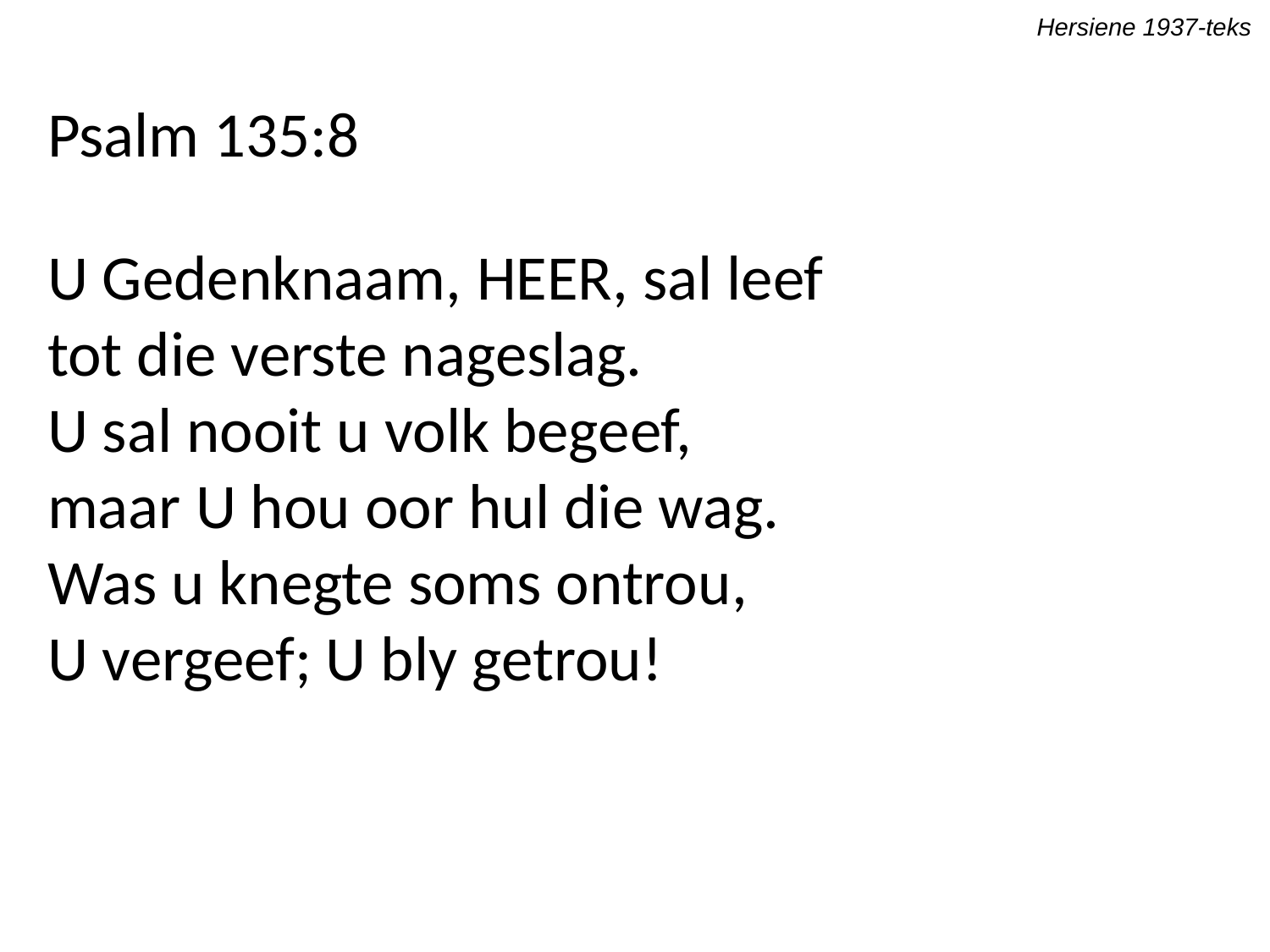

Hersiene 1937-teks
Psalm 135:8

U Gedenknaam, Heer, sal leef
tot die verste nageslag.
U sal nooit u volk begeef,
maar U hou oor hul die wag.
Was u knegte soms ontrou,
U vergeef; U bly getrou!